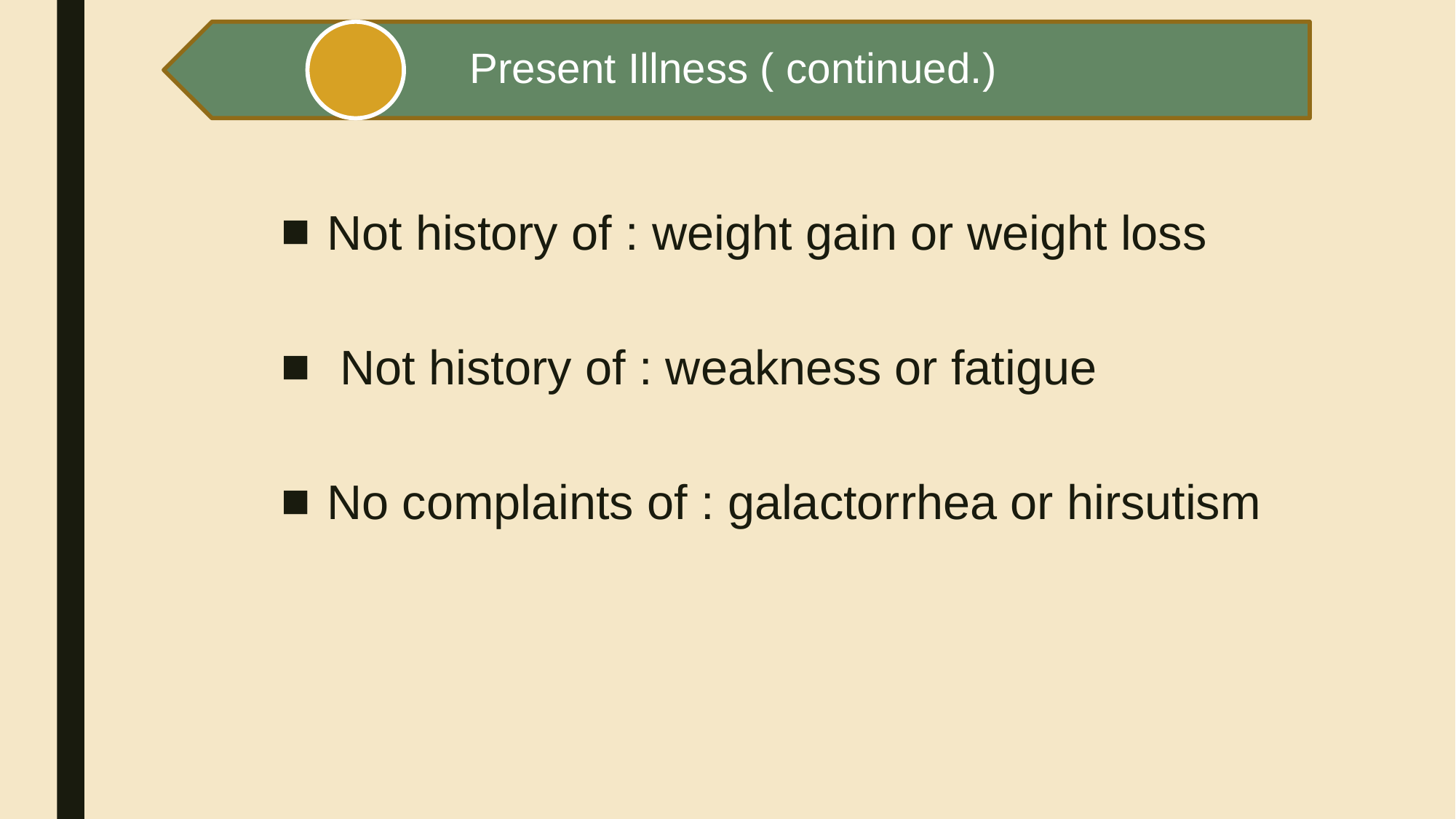

Present Illness ( continued.)
Not history of : weight gain or weight loss
 Not history of : weakness or fatigue
No complaints of : galactorrhea or hirsutism